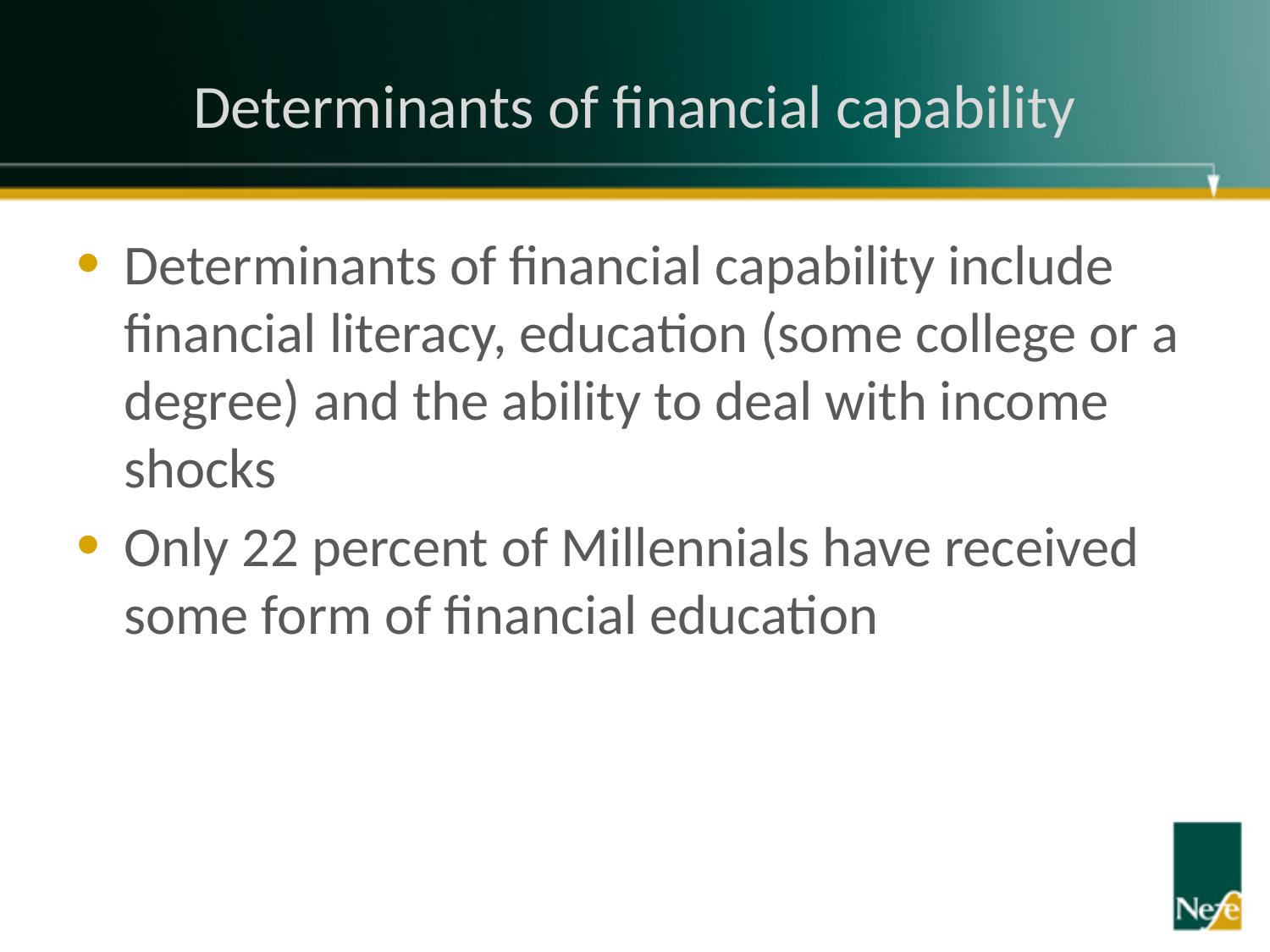

# Determinants of financial capability
Determinants of financial capability include financial literacy, education (some college or a degree) and the ability to deal with income shocks
Only 22 percent of Millennials have received some form of financial education